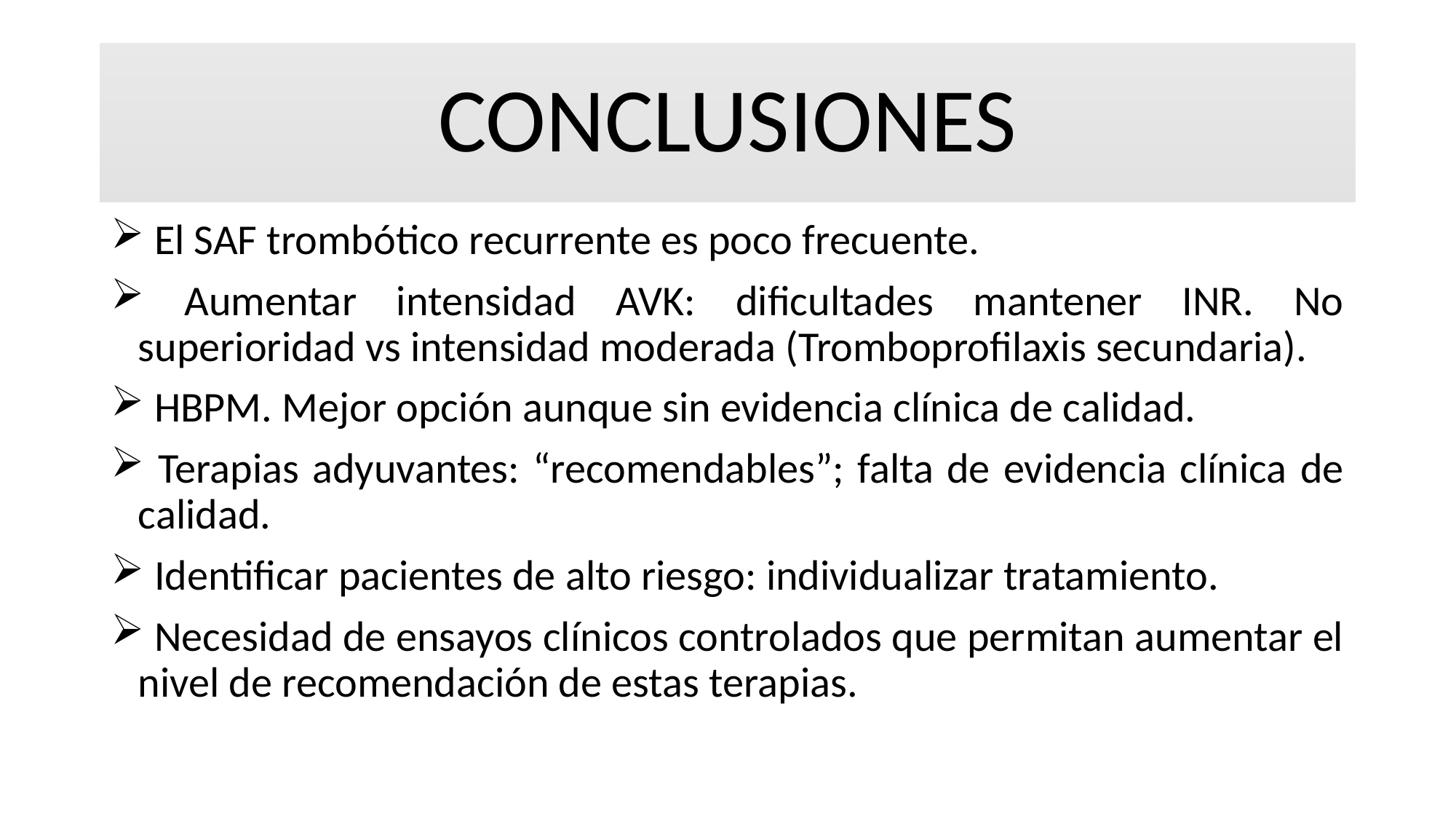

# CONCLUSIONES
 El SAF trombótico recurrente es poco frecuente.
 Aumentar intensidad AVK: dificultades mantener INR. No superioridad vs intensidad moderada (Tromboprofilaxis secundaria).
 HBPM. Mejor opción aunque sin evidencia clínica de calidad.
 Terapias adyuvantes: “recomendables”; falta de evidencia clínica de calidad.
 Identificar pacientes de alto riesgo: individualizar tratamiento.
 Necesidad de ensayos clínicos controlados que permitan aumentar el nivel de recomendación de estas terapias.